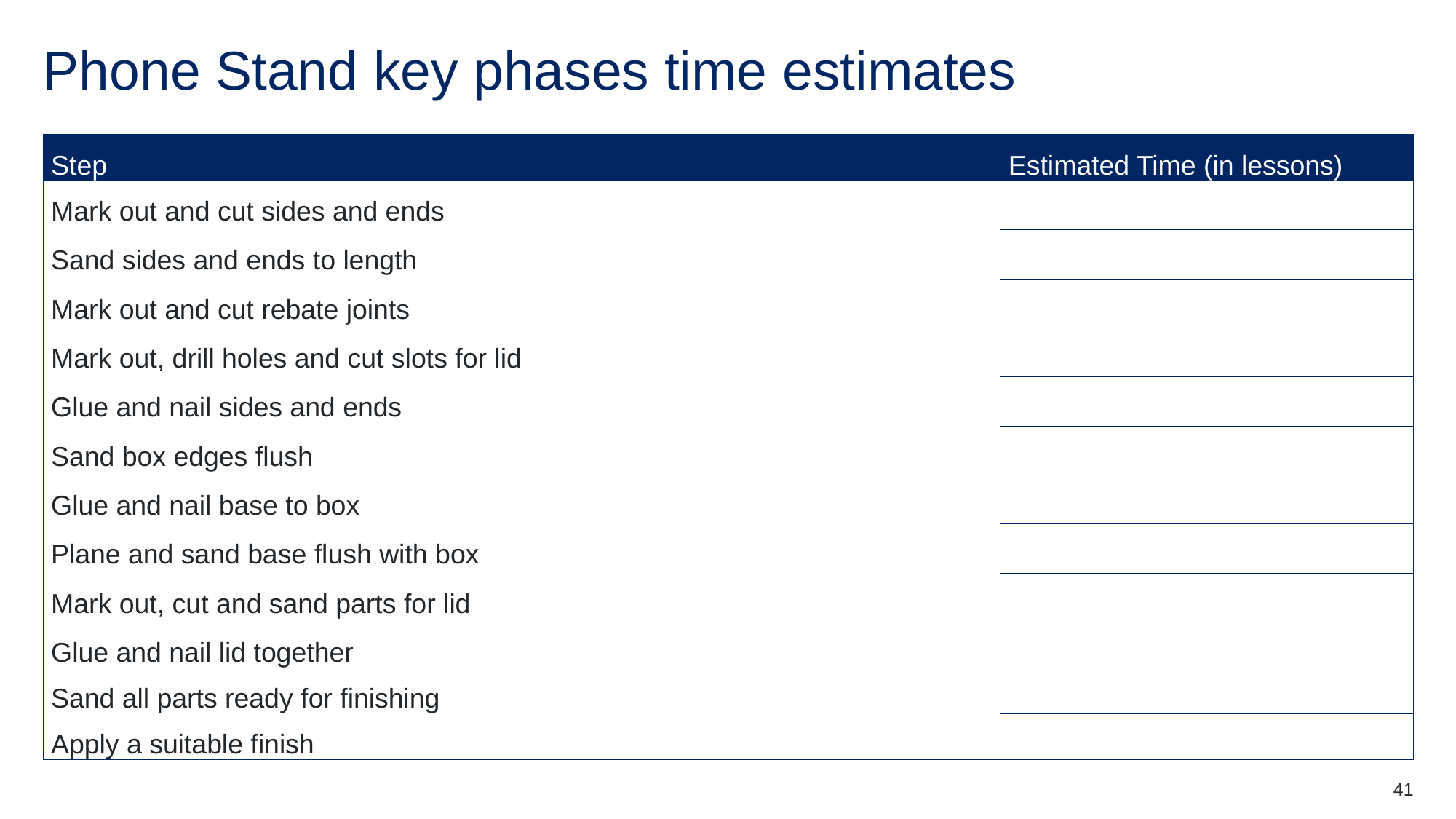

# Phone Stand key phases time estimates
| Step | Estimated Time (in lessons) |
| --- | --- |
| Mark out and cut sides and ends |  |
| Sand sides and ends to length |  |
| Mark out and cut rebate joints |  |
| Mark out, drill holes and cut slots for lid |  |
| Glue and nail sides and ends |  |
| Sand box edges flush |  |
| Glue and nail base to box |  |
| Plane and sand base flush with box |  |
| Mark out, cut and sand parts for lid |  |
| Glue and nail lid together |  |
| Sand all parts ready for finishing |  |
| Apply a suitable finish |  |
41